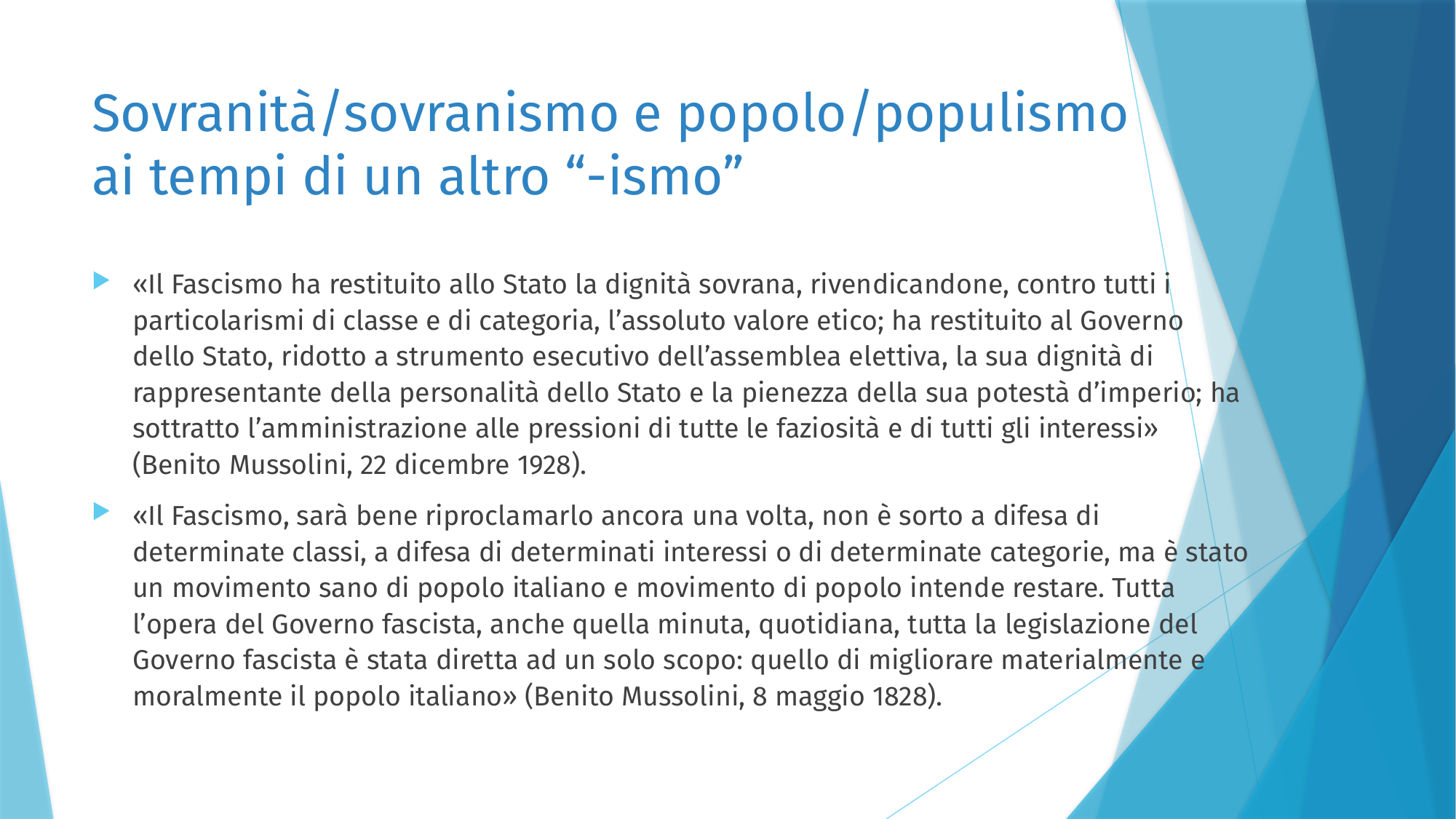

# Sovranità/sovranismo e popolo/populismo ai tempi di un altro “-ismo”
«Il Fascismo ha restituito allo Stato la dignità sovrana, rivendicandone, contro tutti i particolarismi di classe e di categoria, l’assoluto valore etico; ha restituito al Governo dello Stato, ridotto a strumento esecutivo dell’assemblea elettiva, la sua dignità di rappresentante della personalità dello Stato e la pienezza della sua potestà d’imperio; ha sottratto l’amministrazione alle pressioni di tutte le faziosità e di tutti gli interessi» (Benito Mussolini, 22 dicembre 1928).
«Il Fascismo, sarà bene riproclamarlo ancora una volta, non è sorto a difesa di determinate classi, a difesa di determinati interessi o di determinate categorie, ma è stato un movimento sano di popolo italiano e movimento di popolo intende restare. Tutta l’opera del Governo fascista, anche quella minuta, quotidiana, tutta la legislazione del Governo fascista è stata diretta ad un solo scopo: quello di migliorare materialmente e moralmente il popolo italiano» (Benito Mussolini, 8 maggio 1828).